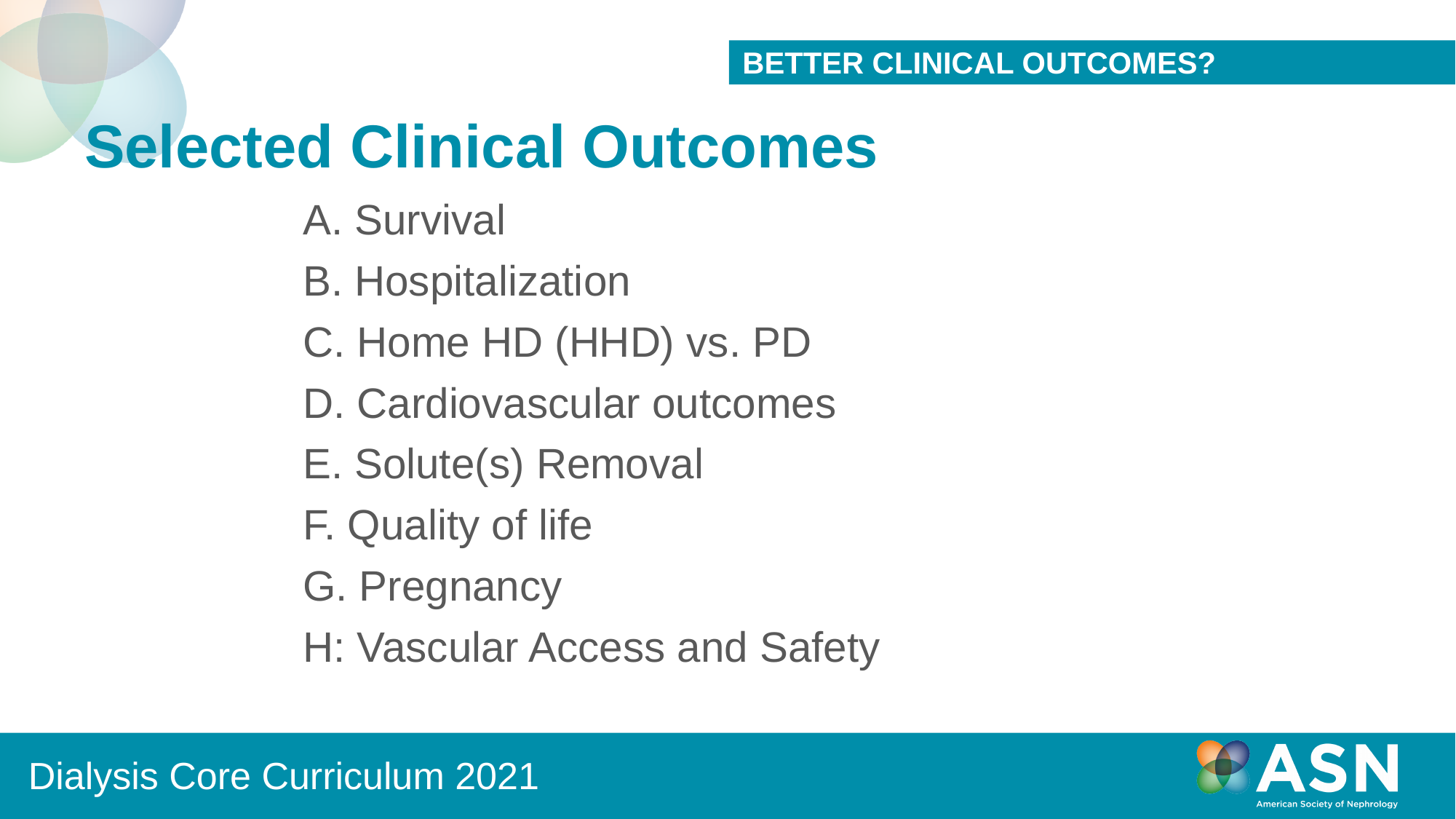

Better Clinical Outcomes?
# Selected Clinical Outcomes
A. Survival
B. Hospitalization
C. Home HD (HHD) vs. PD
D. Cardiovascular outcomes
E. Solute(s) Removal
F. Quality of life
G. Pregnancy
H: Vascular Access and Safety

Dialysis Core Curriculum 2021